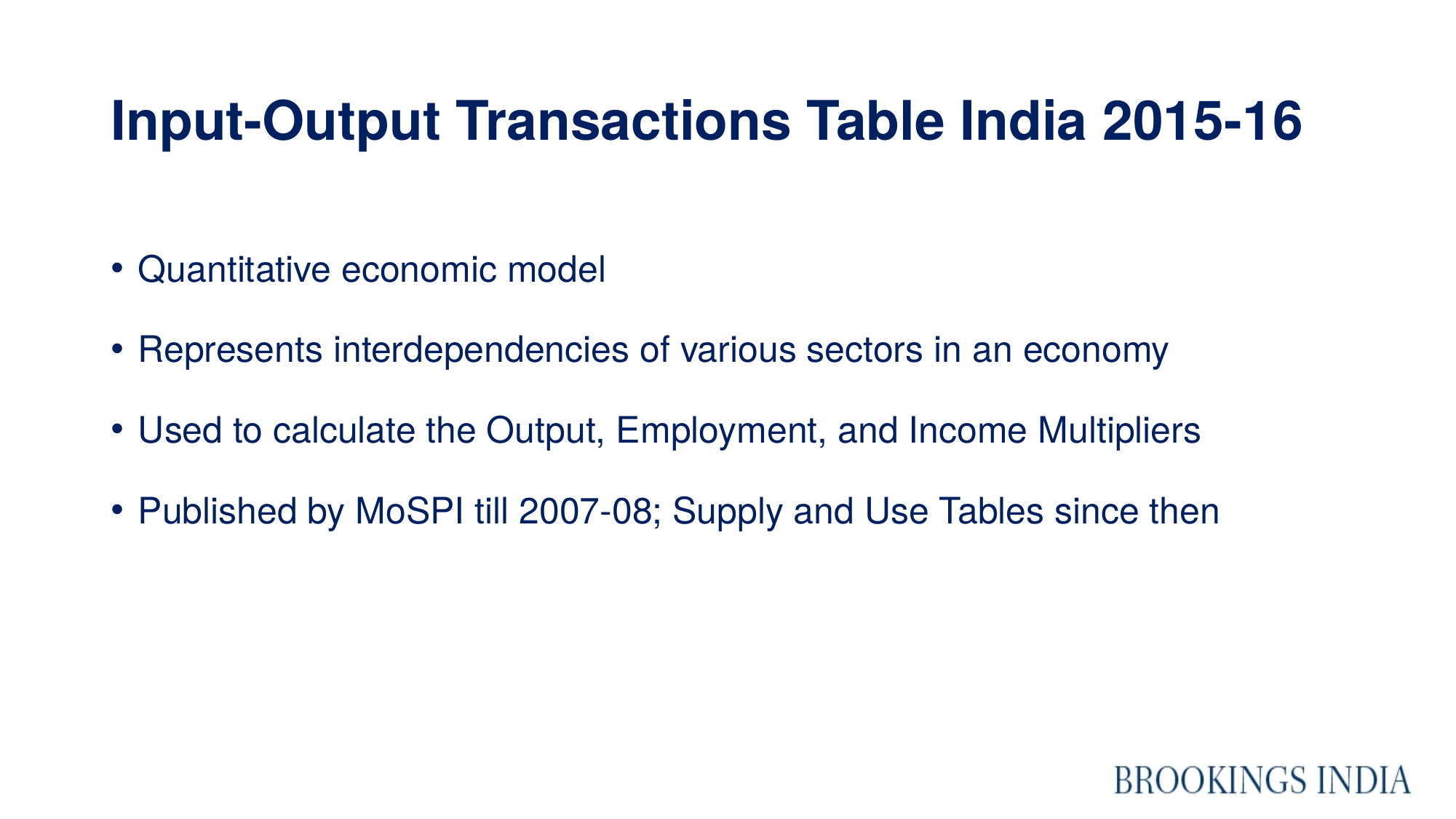

# Input-Output Transactions Table India 2015-16
Quantitative economic model
Represents interdependencies of various sectors in an economy
Used to calculate the Output, Employment, and Income Multipliers
Published by MoSPI till 2007-08; Supply and Use Tables since then